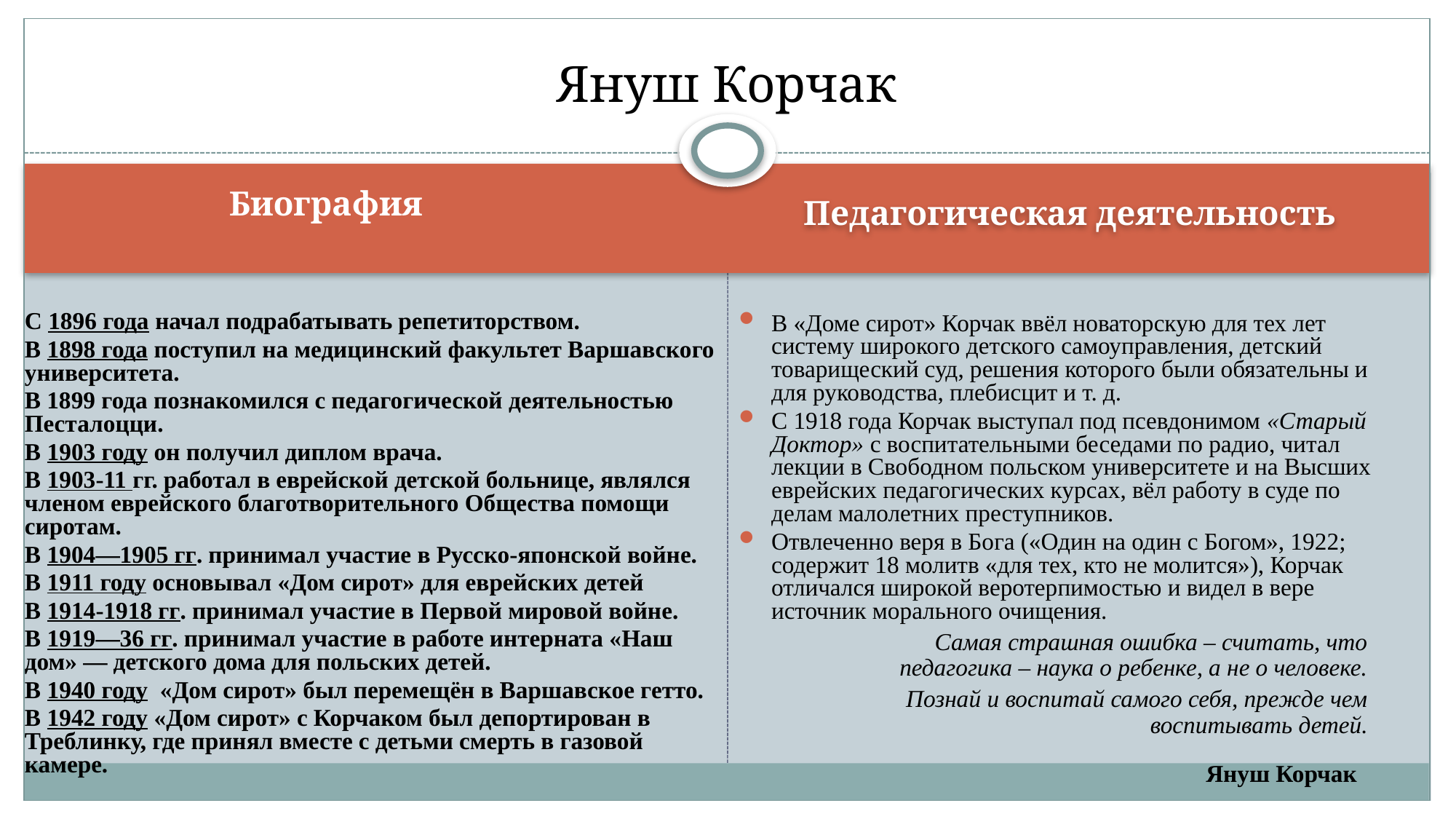

Януш Корчак
Биография

Педагогическая деятельность

С 1896 года начал подрабатывать репетиторством.
В 1898 года поступил на медицинский факультет Варшавского университета.
В 1899 года познакомился с педагогической деятельностью Песталоцци.
В 1903 году он получил диплом врача.
В 1903-11 гг. работал в еврейской детской больнице, являлся членом еврейского благотворительного Общества помощи сиротам.
В 1904—1905 гг. принимал участие в Русско-японской войне.
В 1911 году основывал «Дом сирот» для еврейских детей
В 1914-1918 гг. принимал участие в Первой мировой войне.
В 1919—36 гг. принимал участие в работе интерната «Наш дом» — детского дома для польских детей.
В 1940 году  «Дом сирот» был перемещён в Варшавское гетто.
В 1942 году «Дом сирот» с Корчаком был депортирован в Треблинку, где принял вместе с детьми смерть в газовой камере.

В «Доме сирот» Корчак ввёл новаторскую для тех лет систему широкого детского самоуправления, детский товарищеский суд, решения которого были обязательны и для руководства, плебисцит и т. д.
С 1918 года Корчак выступал под псевдонимом «Старый Доктор» с воспитательными беседами по радио, читал лекции в Свободном польском университете и на Высших еврейских педагогических курсах, вёл работу в суде по делам малолетних преступников.
Отвлеченно веря в Бога («Один на один с Богом», 1922; содержит 18 молитв «для тех, кто не молится»), Корчак отличался широкой веротерпимостью и видел в вере источник морального очищения.
Самая страшная ошибка – считать, что педагогика – наука о ребенке, а не о человеке.
Познай и воспитай самого себя, прежде чем воспитывать детей.
                                            Януш Корчак